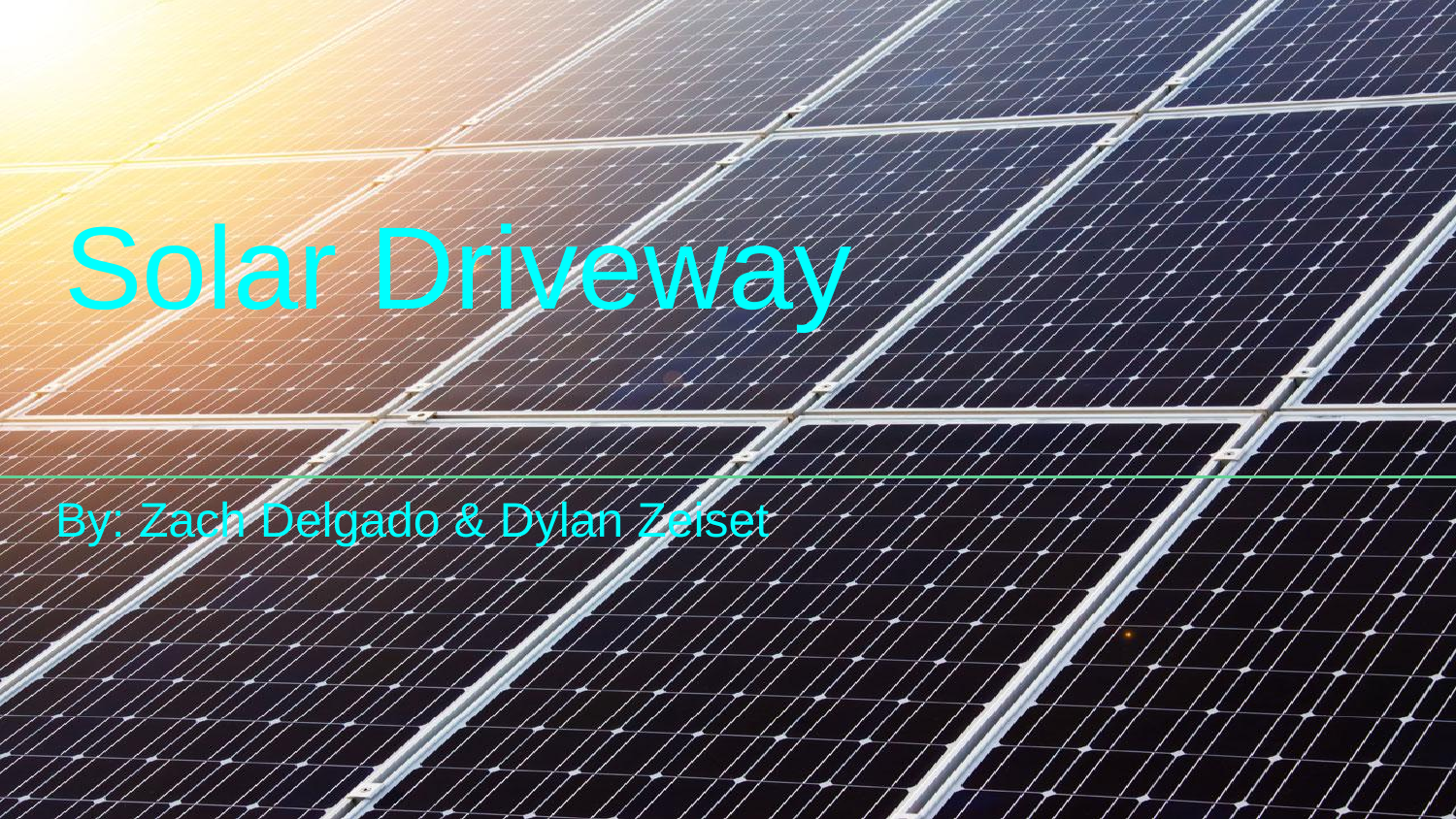

# Solar Driveway
By: Zach Delgado & Dylan Zeiset